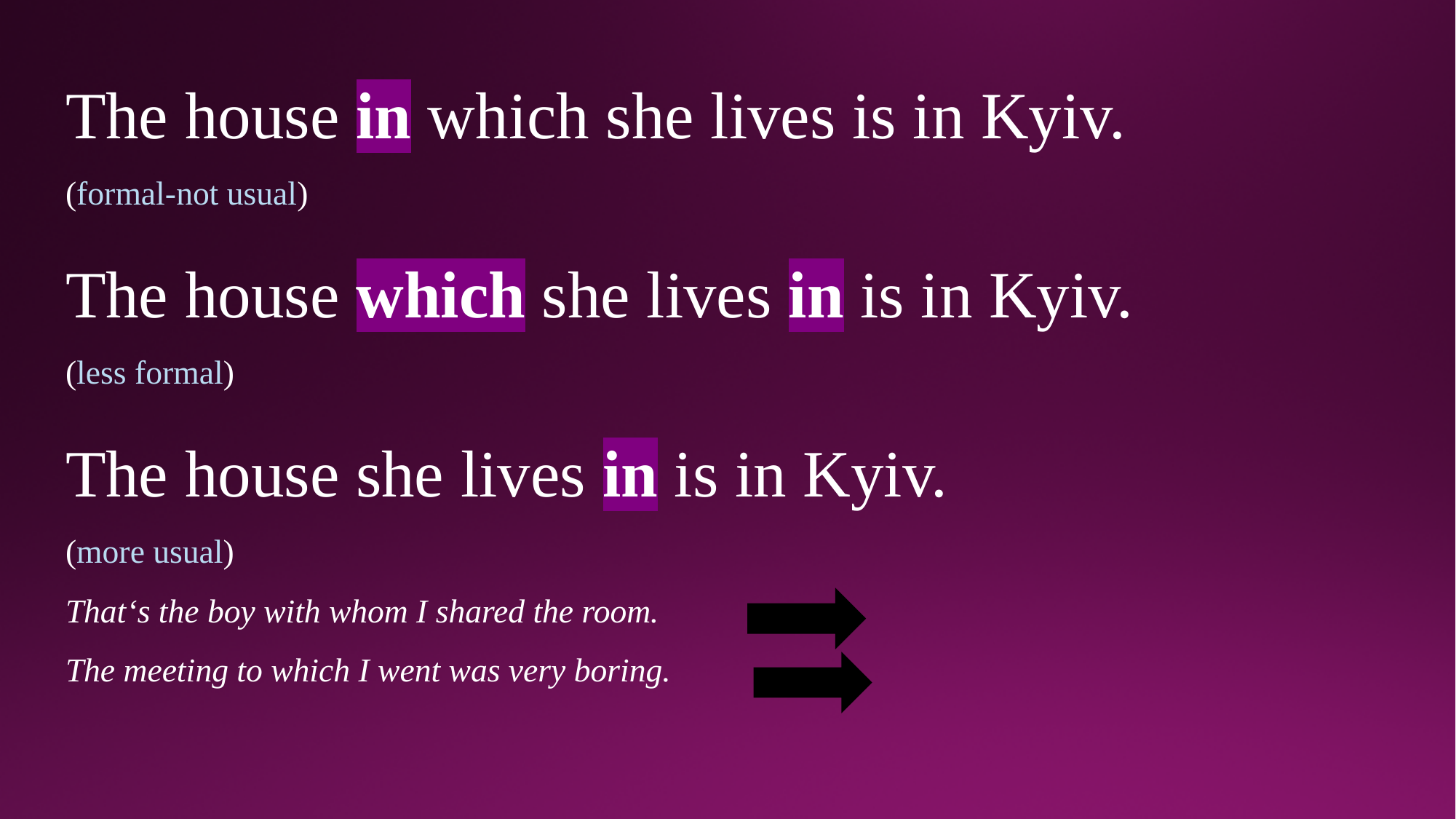

# The house in which she lives is in Kyiv. (formal-not usual) The house which she lives in is in Kyiv. (less formal) The house she lives in is in Kyiv. (more usual) That‘s the boy with whom I shared the room. The meeting to which I went was very boring.